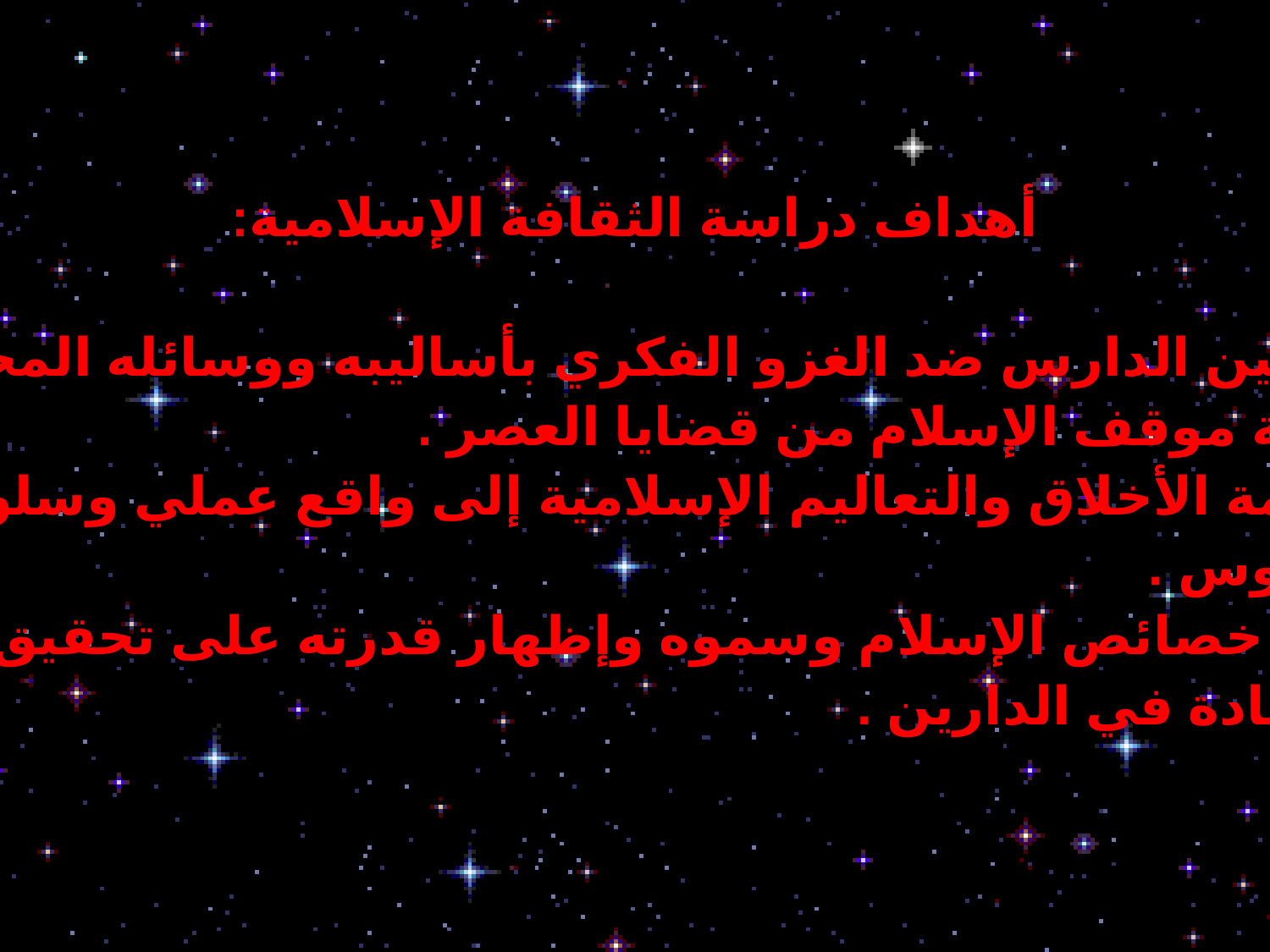

أهداف دراسة الثقافة الإسلامية:

 - تحصين الدارس ضد الغزو الفكري بأساليبه ووسائله المختلفة .
 - تجلية موقف الإسلام من قضايا العصر .
 - ترجمة الأخلاق والتعاليم الإسلامية إلى واقع عملي وسلوكي
    ملموس .
 - بيان خصائص الإسلام وسموه وإظهار قدرته على تحقيق
   السعادة في الدارين .